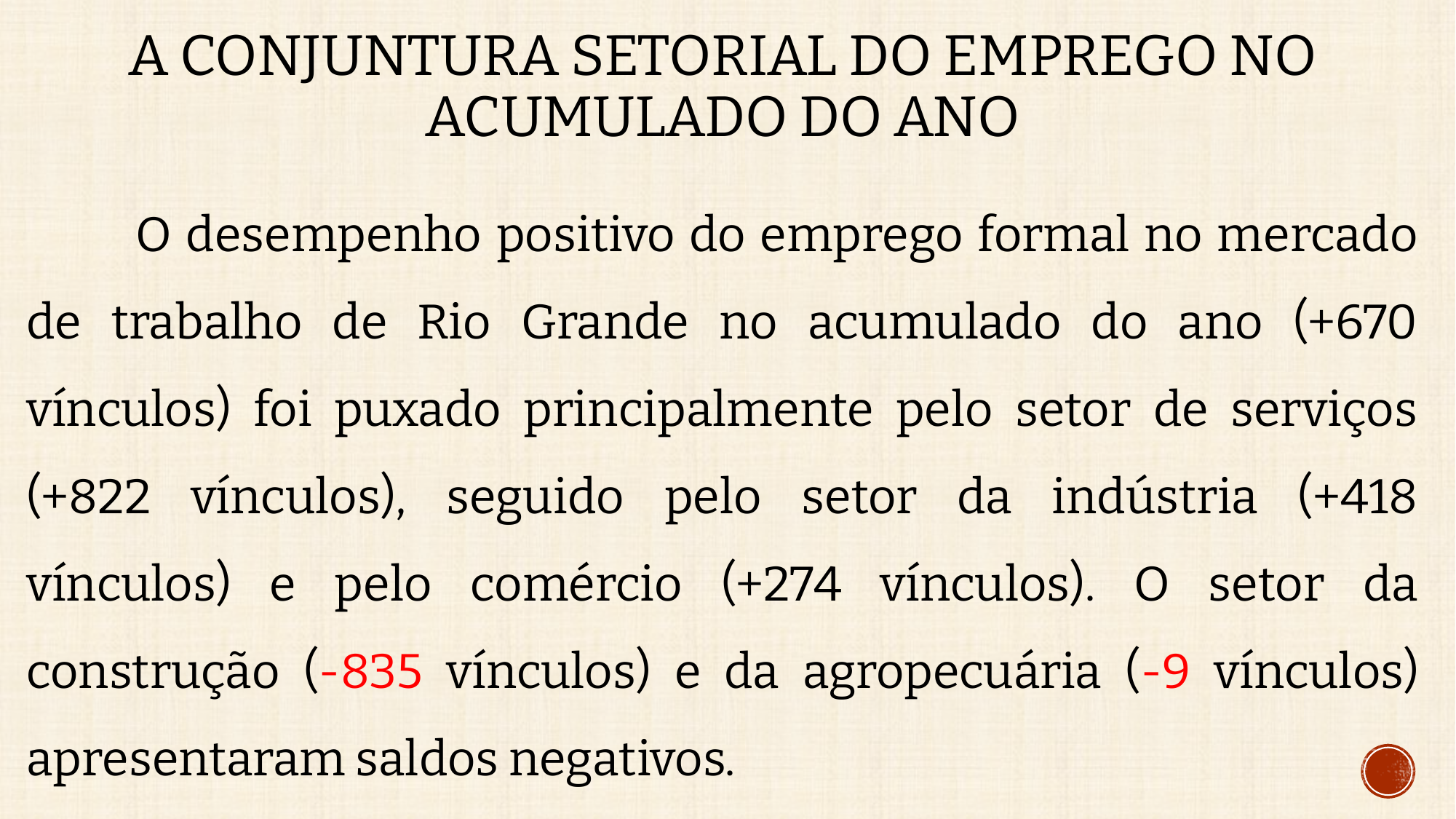

# A conjuntura setorial do emprego no acumulado do ano
	O desempenho positivo do emprego formal no mercado de trabalho de Rio Grande no acumulado do ano (+670 vínculos) foi puxado principalmente pelo setor de serviços (+822 vínculos), seguido pelo setor da indústria (+418 vínculos) e pelo comércio (+274 vínculos). O setor da construção (-835 vínculos) e da agropecuária (-9 vínculos) apresentaram saldos negativos.